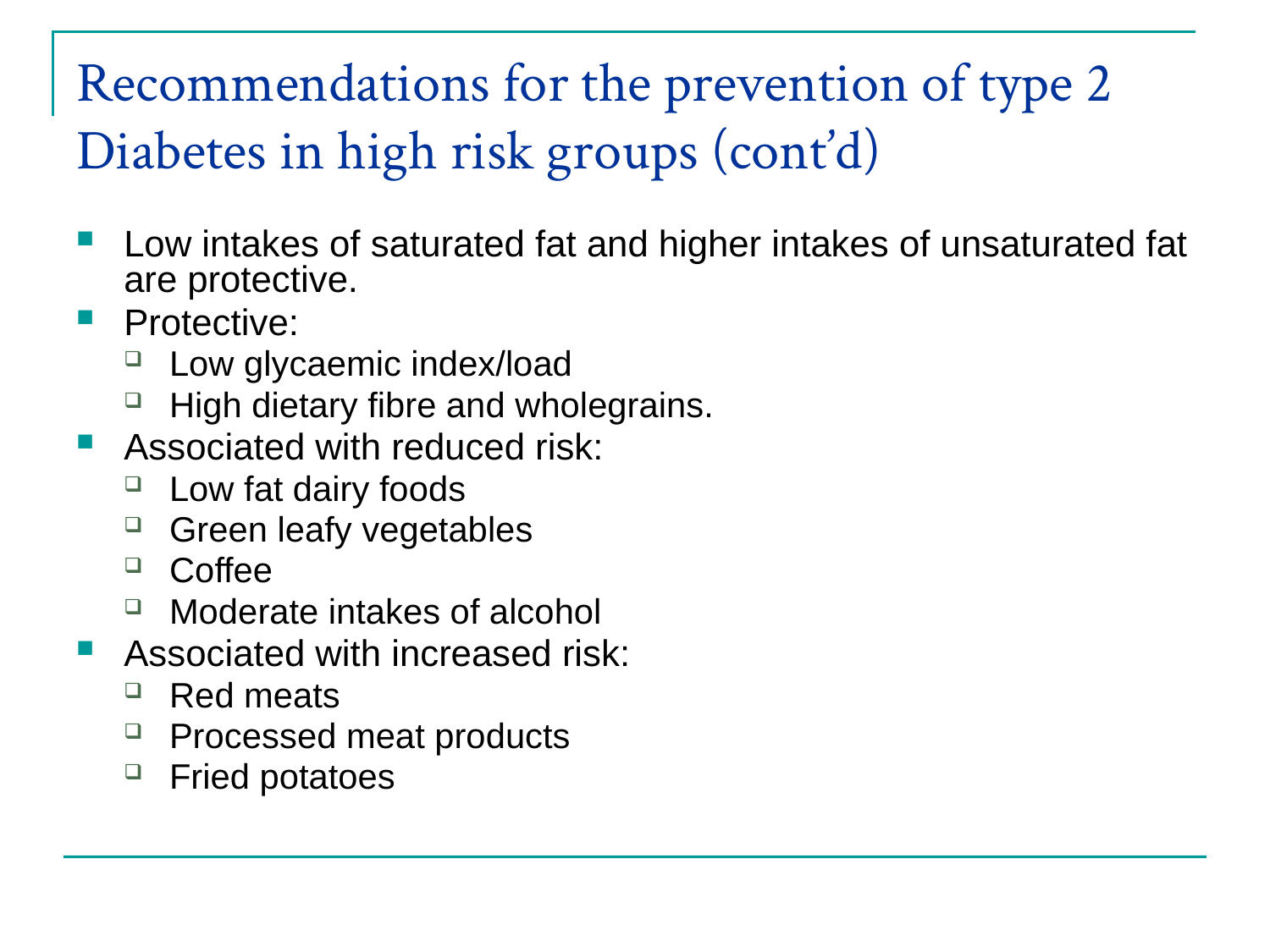

# Recommendations for the prevention of type 2 Diabetes in high risk groups (cont’d)
Low intakes of saturated fat and higher intakes of unsaturated fat are protective.
Protective:
Low glycaemic index/load
High dietary fibre and wholegrains.
Associated with reduced risk:
Low fat dairy foods
Green leafy vegetables
Coffee
Moderate intakes of alcohol
Associated with increased risk:
Red meats
Processed meat products
Fried potatoes